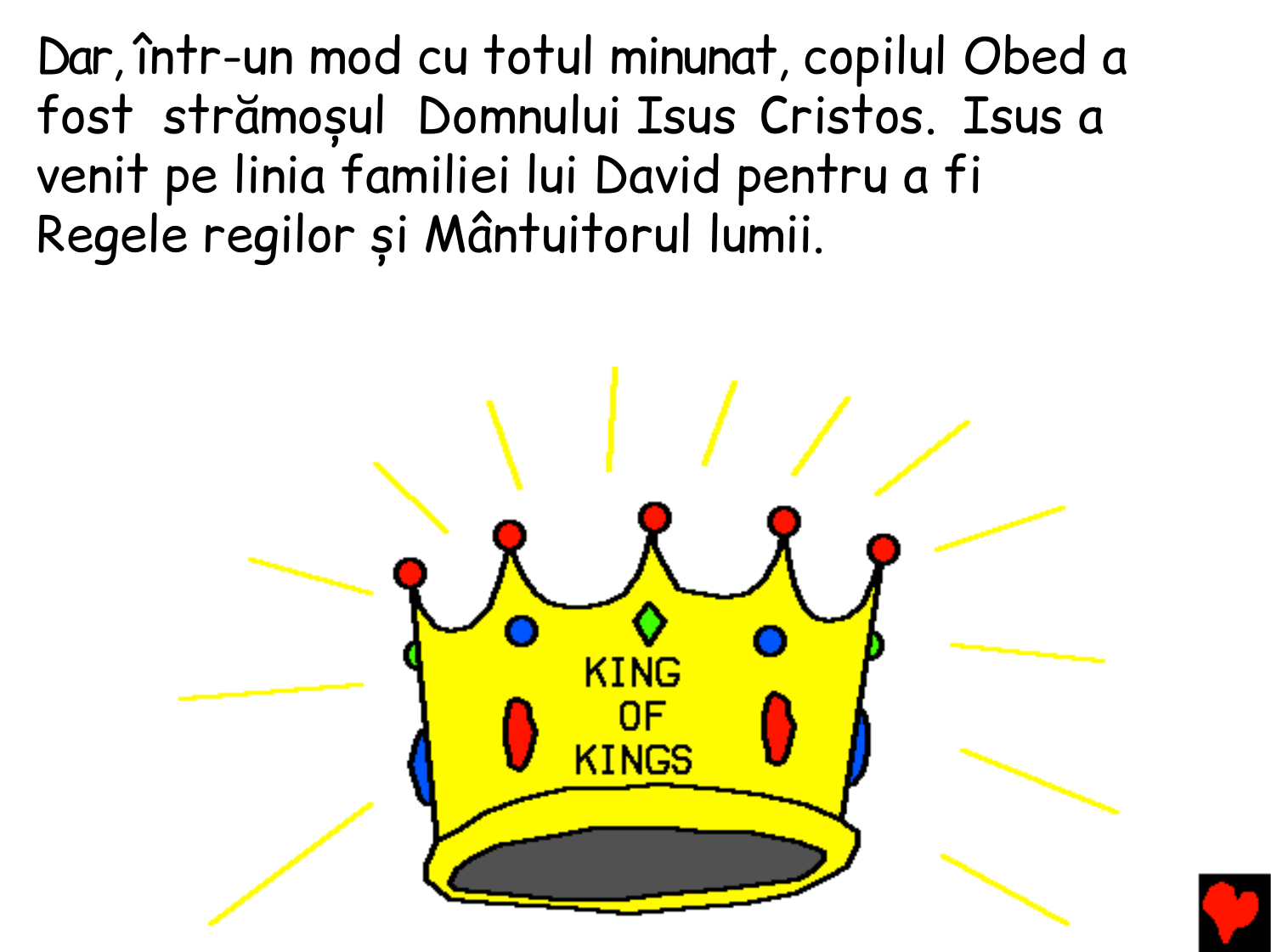

Dar, într-un mod cu totul minunat, copilul Obed a  fost  strămoşul  Domnului Isus Cristos.	Isus a  venit pe linia familiei lui David pentru a fi
Regele regilor şi Mântuitorul lumii.